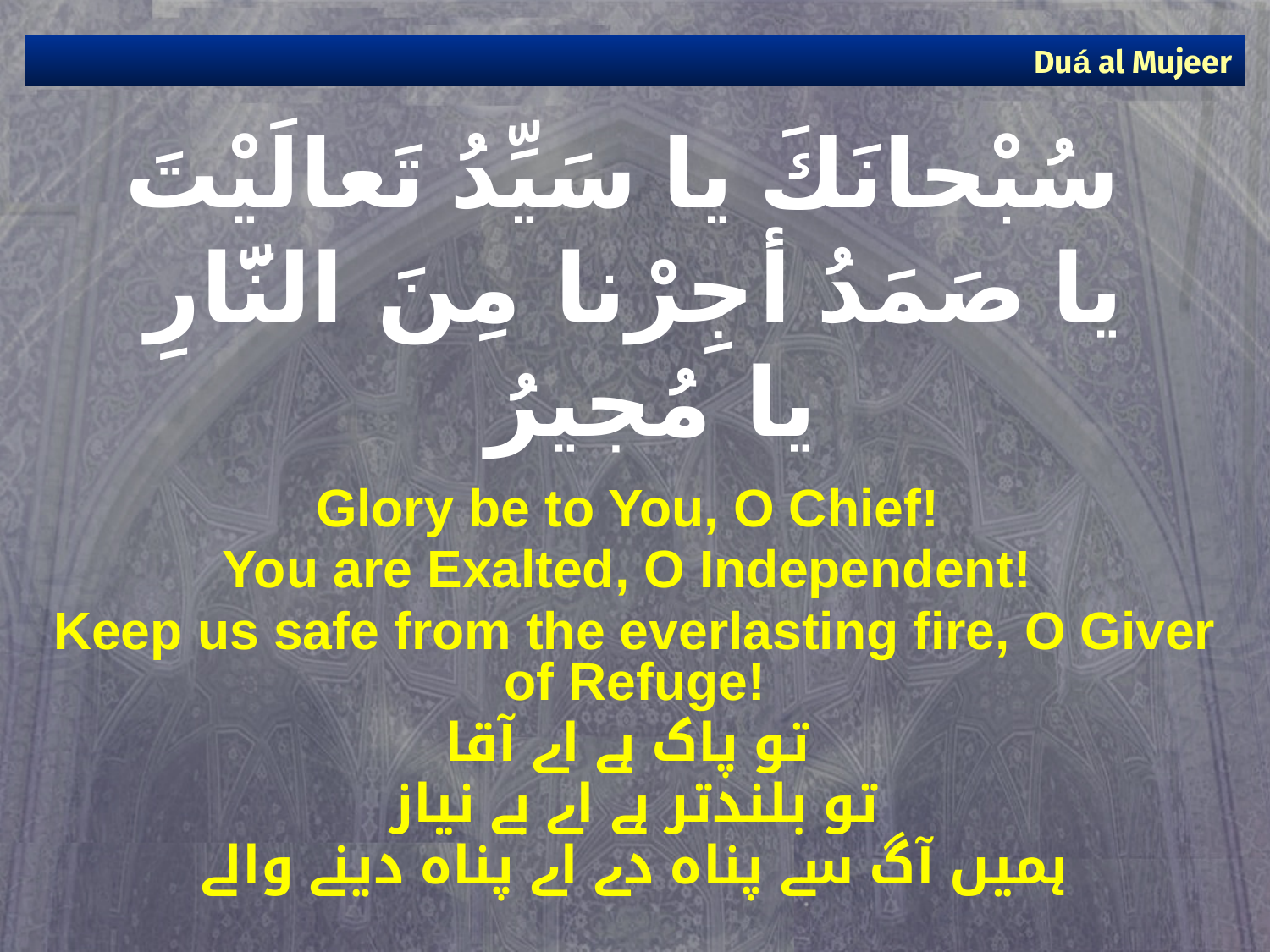

Duá al Mujeer
# سُبْحانَكَ يا سَيِّدُ تَعالَيْتَ يا صَمَدُ أجِرْنا مِنَ النَّارِ يا مُجيرُ
Glory be to You, O Chief!
You are Exalted, O Independent!
Keep us safe from the everlasting fire, O Giver of Refuge!
تو پاک ہے اے آقا
تو بلندتر ہے اے بے نیاز
ہمیں آگ سے پناہ دے اے پناہ دینے والے